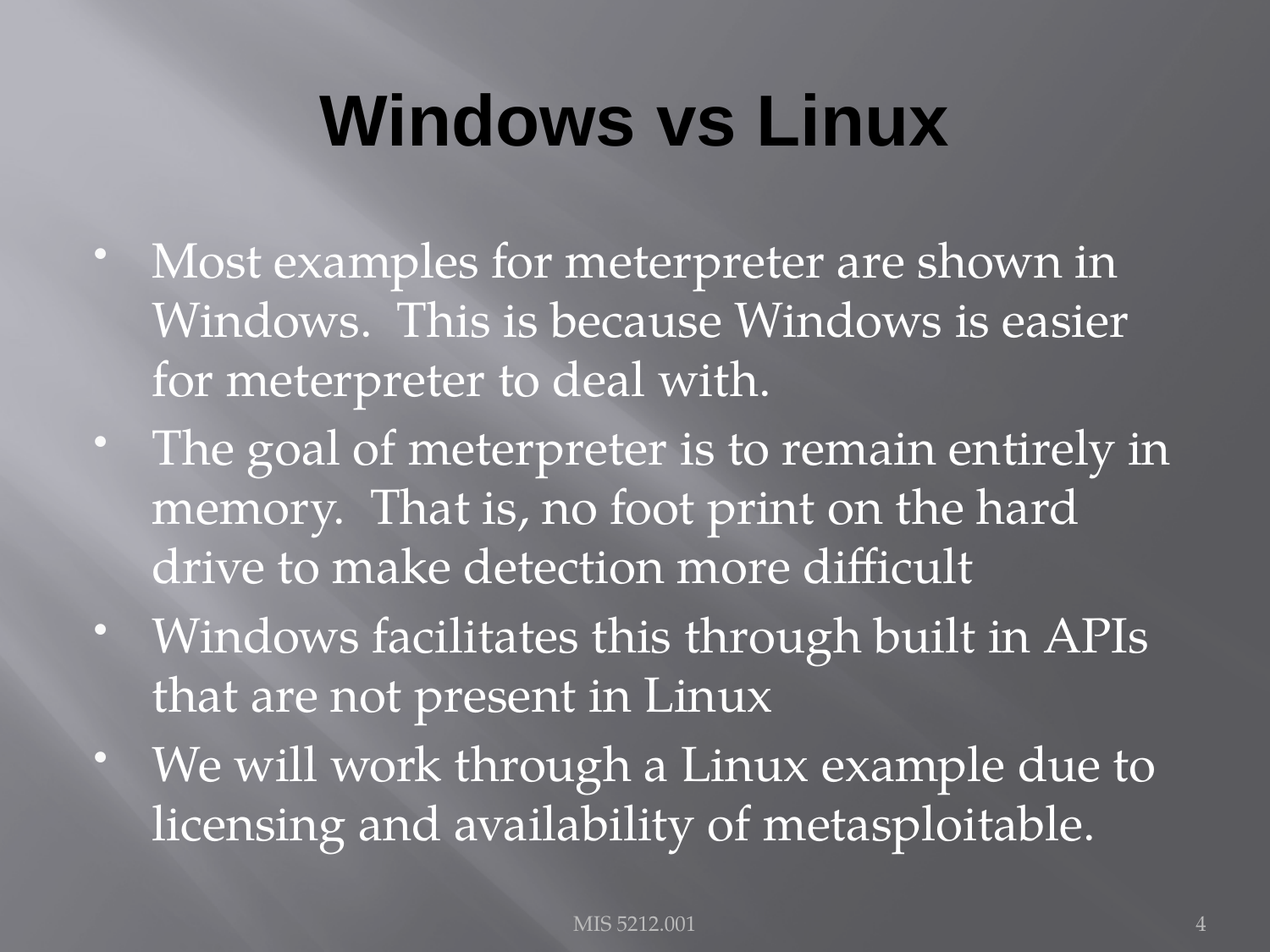

# Windows vs Linux
Most examples for meterpreter are shown in Windows.  This is because Windows is easier for meterpreter to deal with.
The goal of meterpreter is to remain entirely in memory.  That is, no foot print on the hard drive to make detection more difficult
Windows facilitates this through built in APIs that are not present in Linux
We will work through a Linux example due to licensing and availability of metasploitable.
MIS 5212.001
4